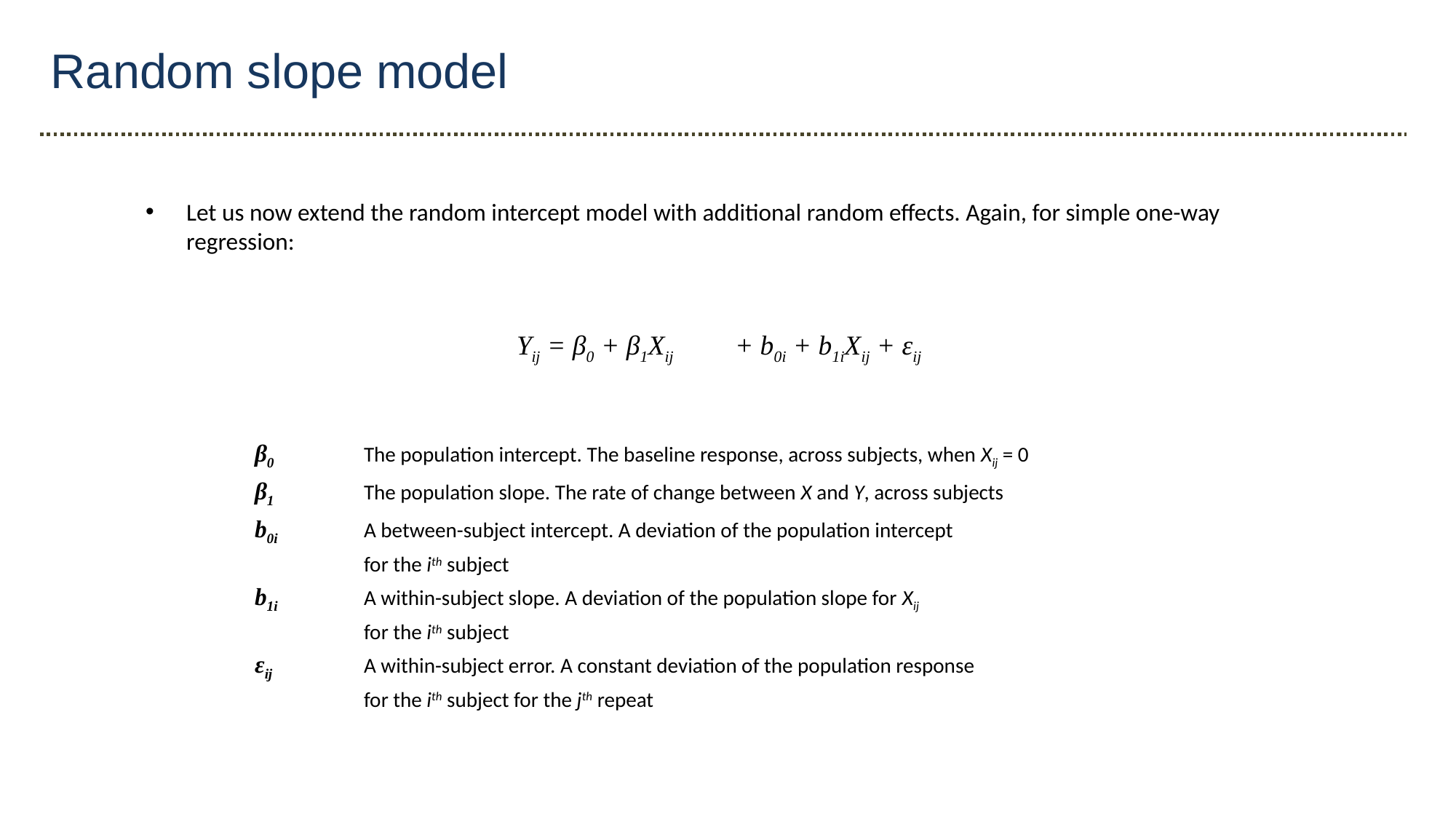

Random slope model
Let us now extend the random intercept model with additional random effects. Again, for simple one-way regression:

Yij = β0 + β1Xij 	+ b0i + b1iXij + εij

	β0	The population intercept. The baseline response, across subjects, when Xij = 0
	β1	The population slope. The rate of change between X and Y, across subjects
	b0i	A between-subject intercept. A deviation of the population intercept
		for the ith subject
	b1i	A within-subject slope. A deviation of the population slope for Xij
		for the ith subject
	εij	A within-subject error. A constant deviation of the population response
		for the ith subject for the jth repeat